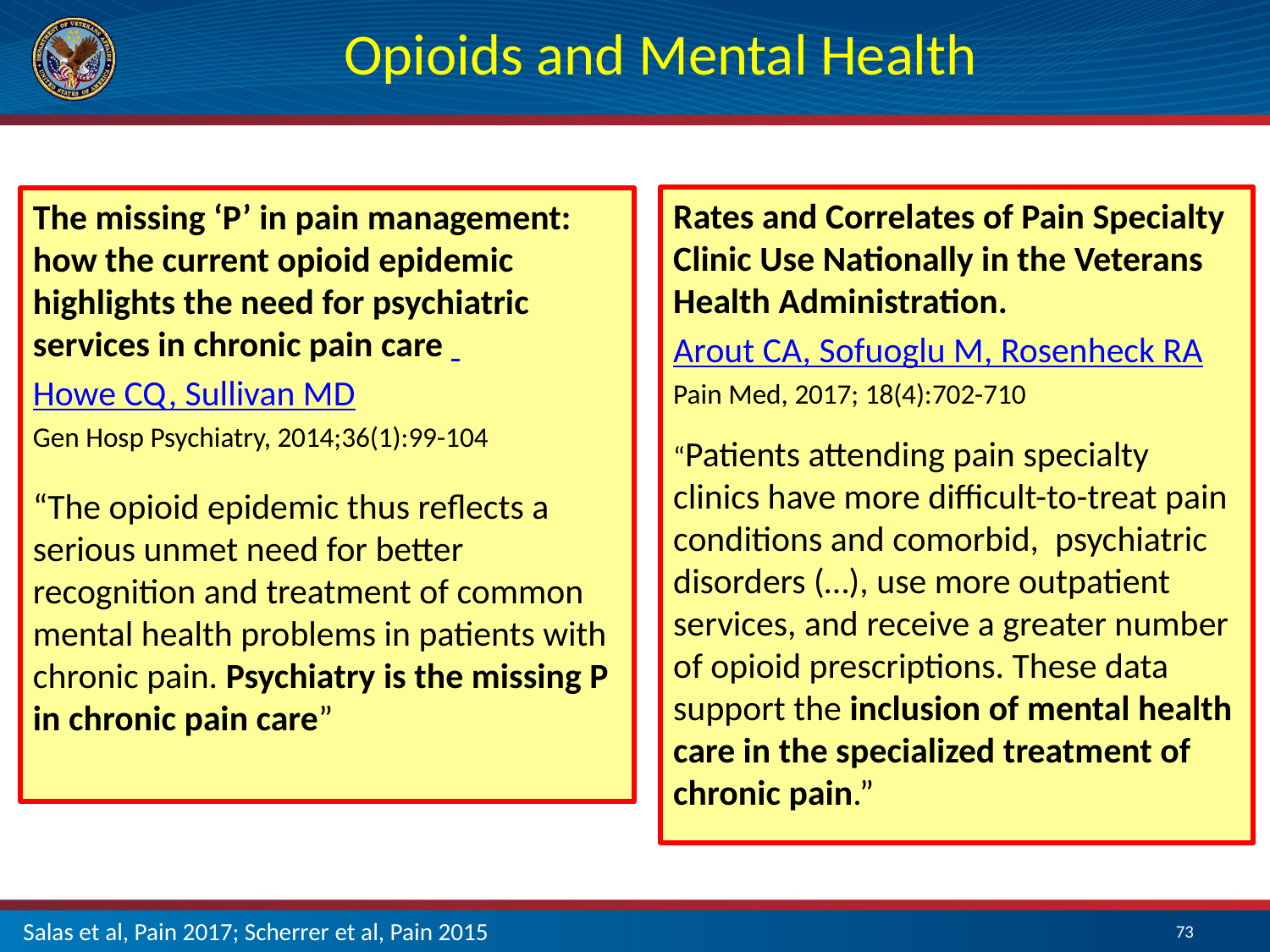

# Opioids and Mental Health
Rates and Correlates of Pain Specialty Clinic Use Nationally in the Veterans Health Administration.
Arout CA, Sofuoglu M, Rosenheck RA
Pain Med, 2017; 18(4):702-710

“Patients attending pain specialty clinics have more difficult-to-treat pain conditions and comorbid,  psychiatric disorders (…), use more outpatient services, and receive a greater number of opioid prescriptions. These data support the inclusion of mental health care in the specialized treatment of chronic pain.”

The missing ‘P’ in pain management: how the current opioid epidemic highlights the need for psychiatric services in chronic pain care
Howe CQ, Sullivan MD
Gen Hosp Psychiatry, 2014;36(1):99-104

“The opioid epidemic thus reflects a serious unmet need for better recognition and treatment of common mental health problems in patients with chronic pain. Psychiatry is the missing P in chronic pain care”

Salas et al, Pain 2017; Scherrer et al, Pain 2015
73